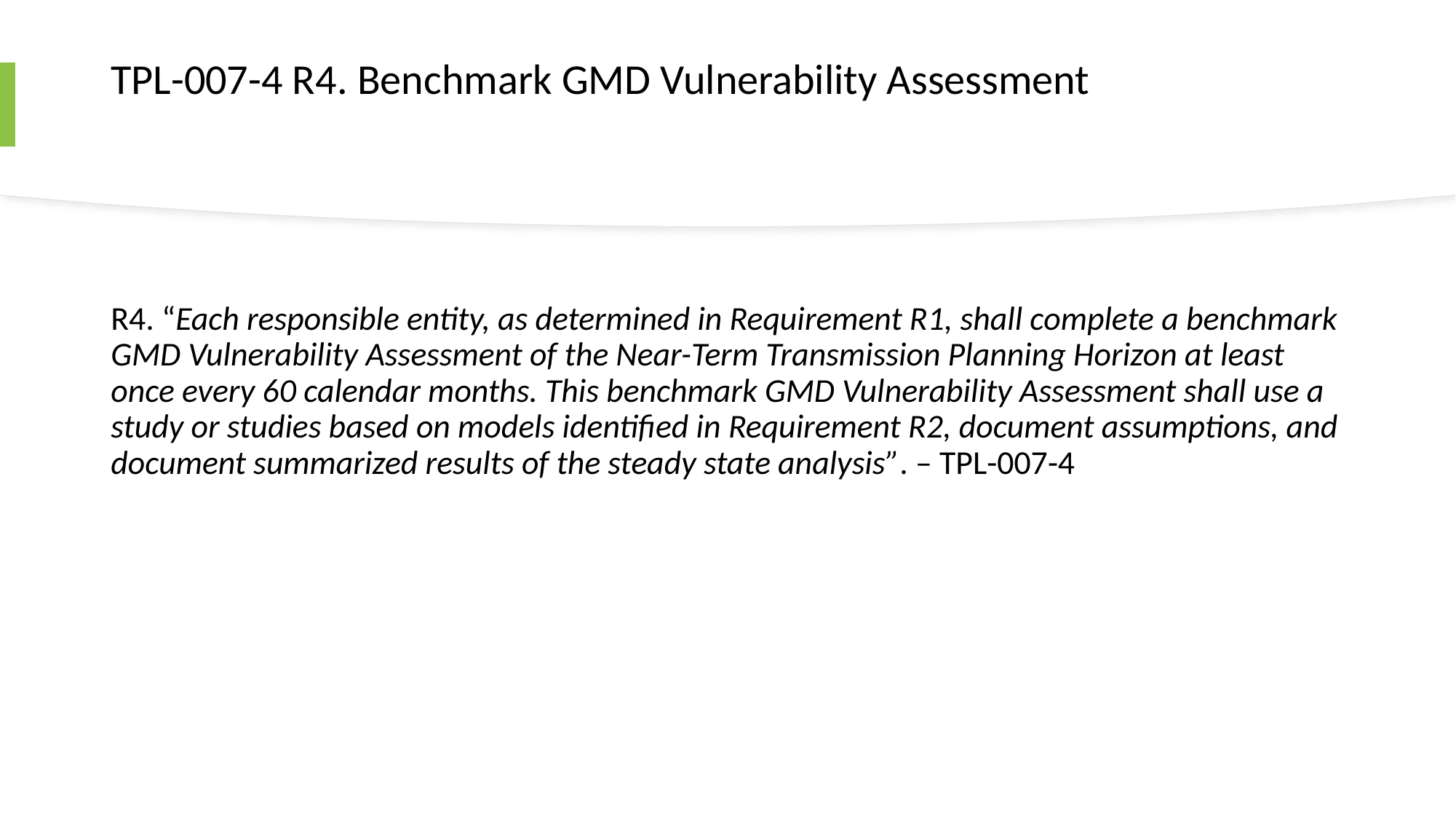

# TPL-007-4 R4. Benchmark GMD Vulnerability Assessment

R4. “Each responsible entity, as determined in Requirement R1, shall complete a benchmark GMD Vulnerability Assessment of the Near-Term Transmission Planning Horizon at least once every 60 calendar months. This benchmark GMD Vulnerability Assessment shall use a study or studies based on models identified in Requirement R2, document assumptions, and document summarized results of the steady state analysis”. – TPL-007-4